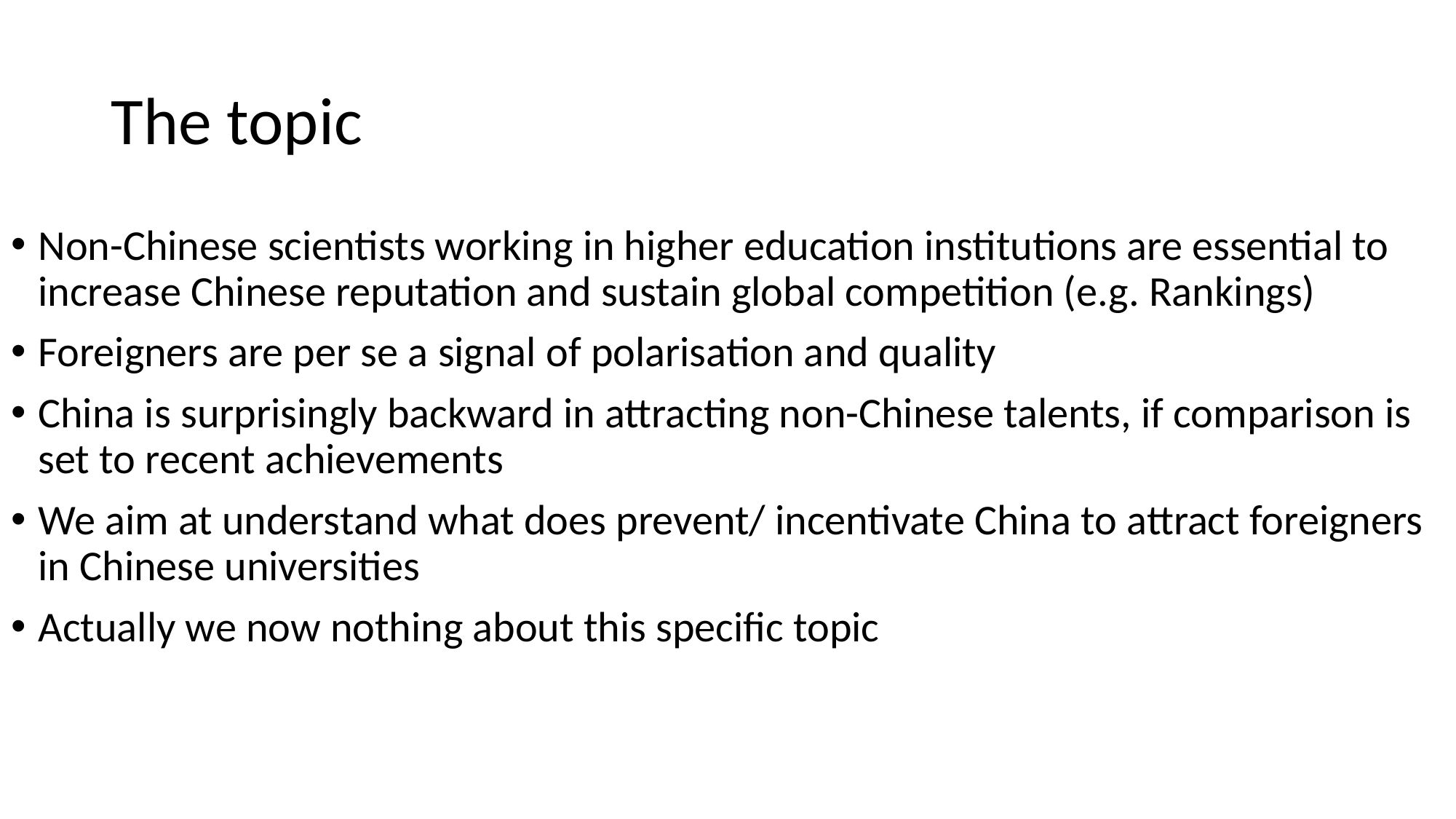

# The topic
Non-Chinese scientists working in higher education institutions are essential to increase Chinese reputation and sustain global competition (e.g. Rankings)
Foreigners are per se a signal of polarisation and quality
China is surprisingly backward in attracting non-Chinese talents, if comparison is set to recent achievements
We aim at understand what does prevent/ incentivate China to attract foreigners in Chinese universities
Actually we now nothing about this specific topic